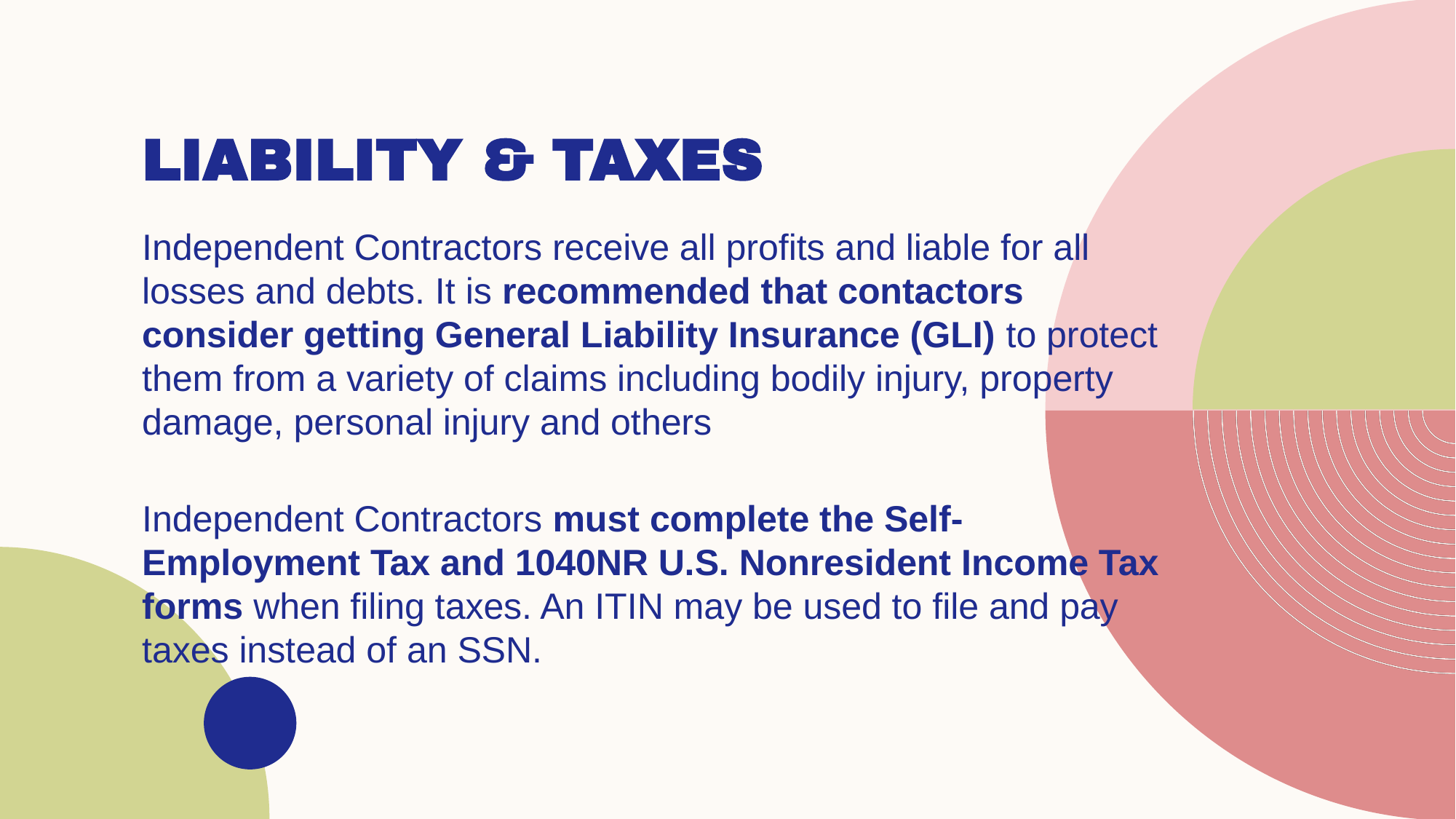

# Liability & taxes
Independent Contractors receive all profits and liable for all losses and debts. It is recommended that contactors consider getting General Liability Insurance (GLI) to protect them from a variety of claims including bodily injury, property damage, personal injury and others

Independent Contractors must complete the Self-Employment Tax and 1040NR U.S. Nonresident Income Tax forms when filing taxes. An ITIN may be used to file and pay taxes instead of an SSN.